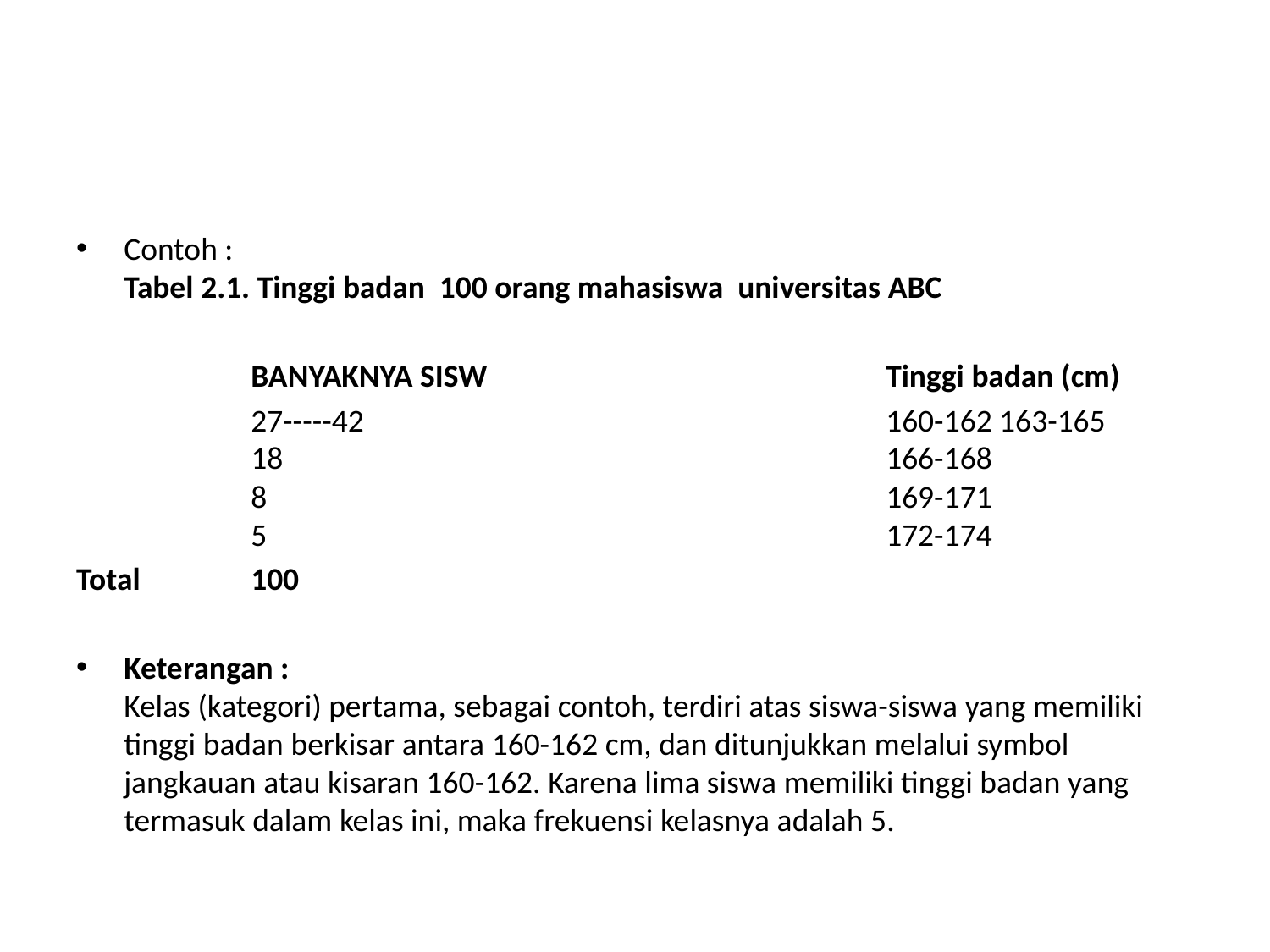

#
Contoh :
Tabel 2.1. Tinggi badan  100 orang mahasiswa  universitas ABC

		BANYAKNYA SISW				Tinggi badan (cm)
		27-----42					160-162 163-165
	18					166-168
	8					169-171
	5					172-174
Total   	100

Keterangan :
Kelas (kategori) pertama, sebagai contoh, terdiri atas siswa-siswa yang memiliki tinggi badan berkisar antara 160-162 cm, dan ditunjukkan melalui symbol jangkauan atau kisaran 160-162. Karena lima siswa memiliki tinggi badan yang termasuk dalam kelas ini, maka frekuensi kelasnya adalah 5.